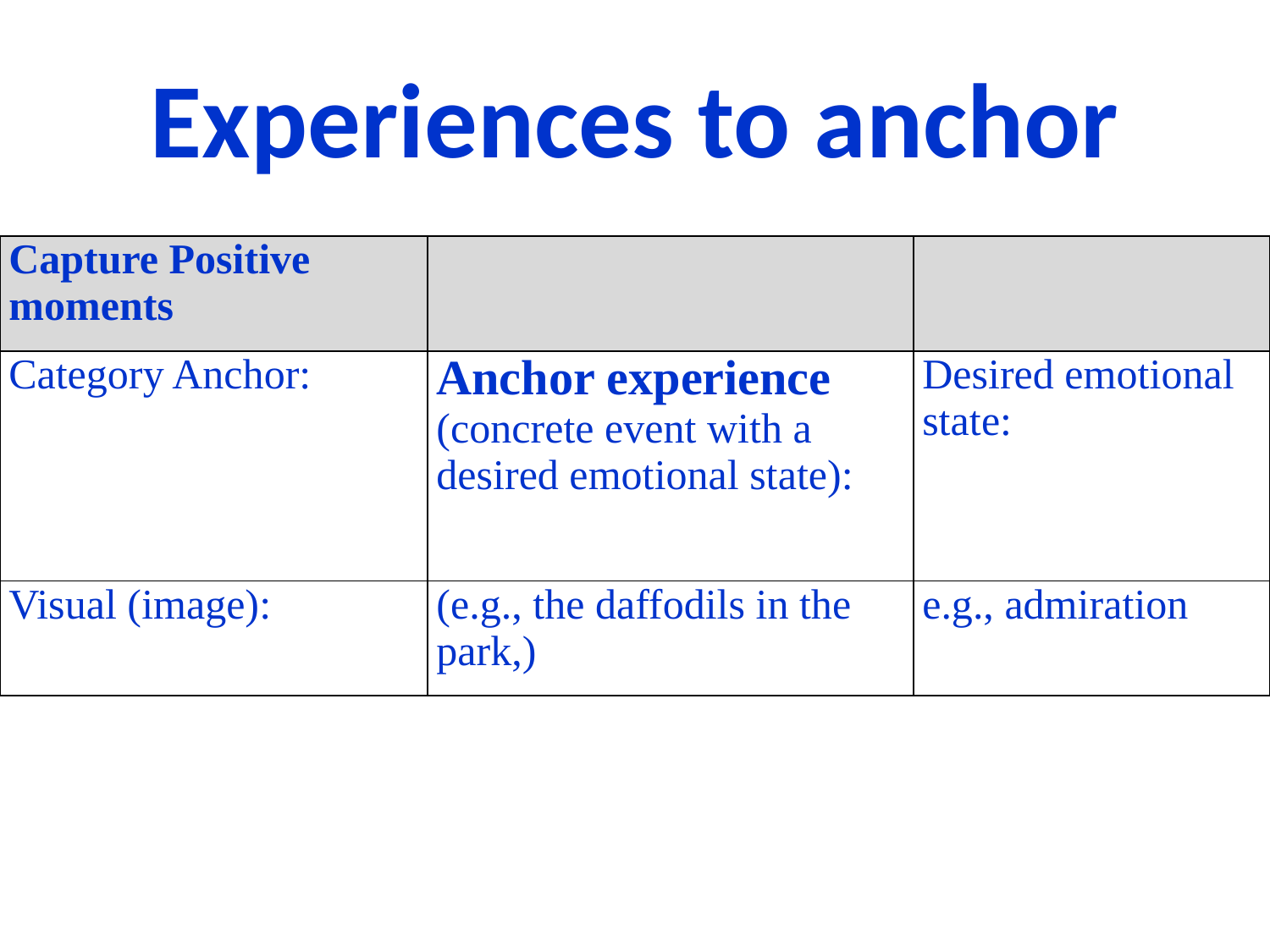

Experiences to anchor
| Capture Positive moments |  |  |
| --- | --- | --- |
| Category Anchor: | Anchor experience (concrete event with a desired emotional state): | Desired emotional state: |
| Visual (image): | (e.g., the daffodils in the park,) | e.g., admiration |